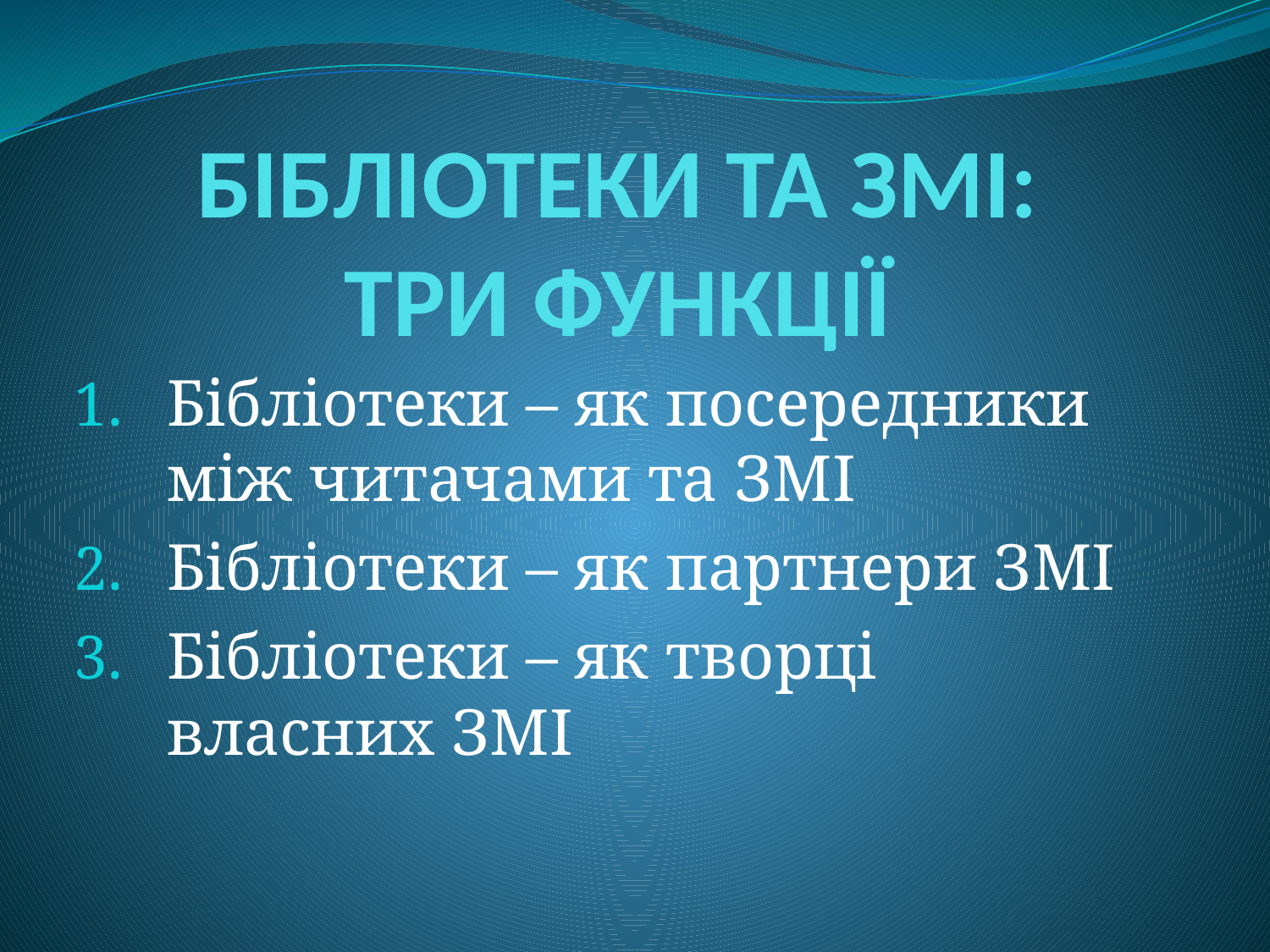

# БІБЛІОТЕКИ ТА ЗМІ: ТРИ ФУНКЦІЇ
Бібліотеки – як посередники між читачами та ЗМІ
Бібліотеки – як партнери ЗМІ
Бібліотеки – як творці власних ЗМІ